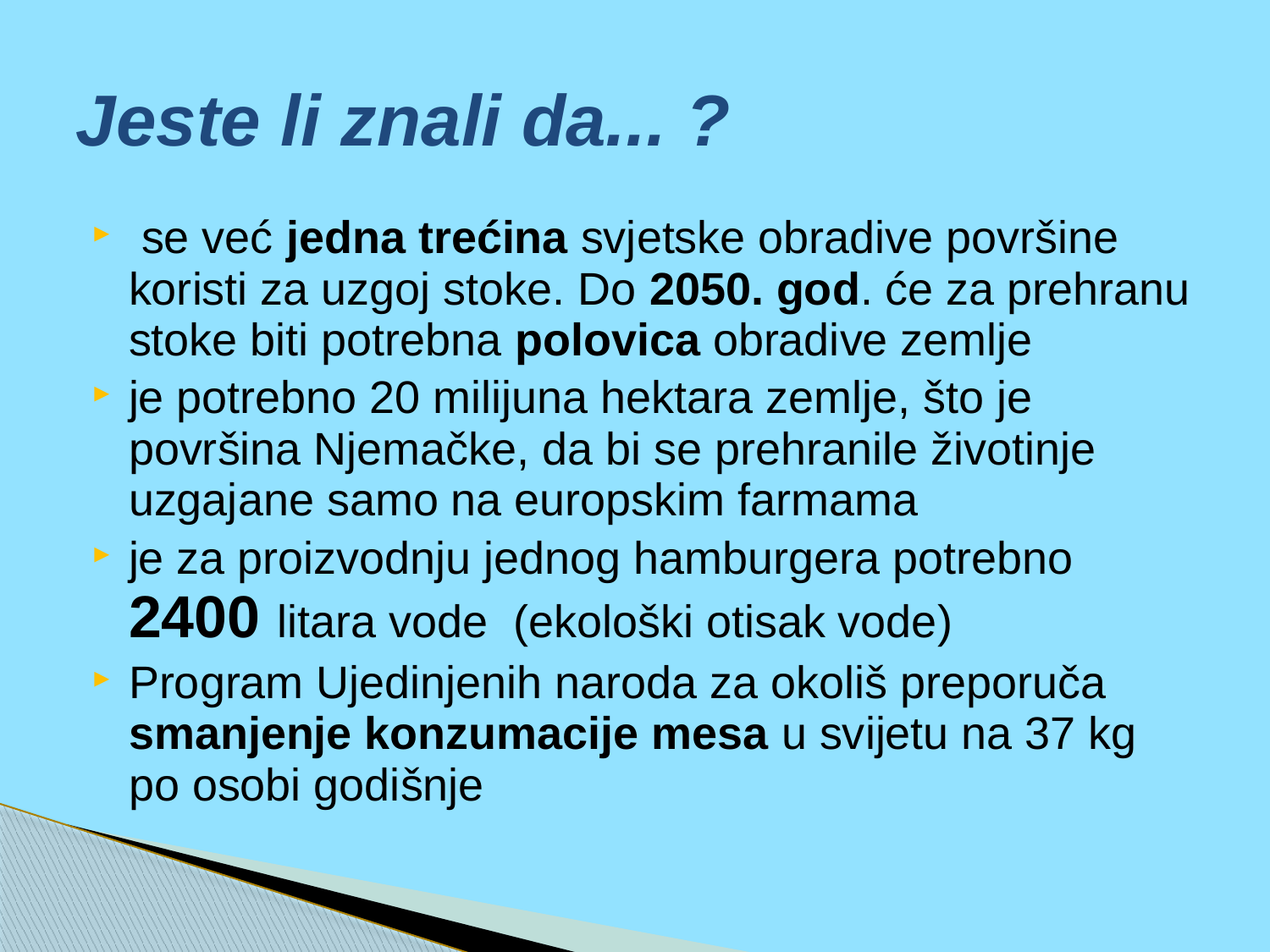

# Jeste li znali da... ?
 se već jedna trećina svjetske obradive površine koristi za uzgoj stoke. Do 2050. god. će za prehranu stoke biti potrebna polovica obradive zemlje
je potrebno 20 milijuna hektara zemlje, što je površina Njemačke, da bi se prehranile životinje uzgajane samo na europskim farmama
je za proizvodnju jednog hamburgera potrebno 2400 litara vode  (ekološki otisak vode)
Program Ujedinjenih naroda za okoliš preporuča smanjenje konzumacije mesa u svijetu na 37 kg po osobi godišnje